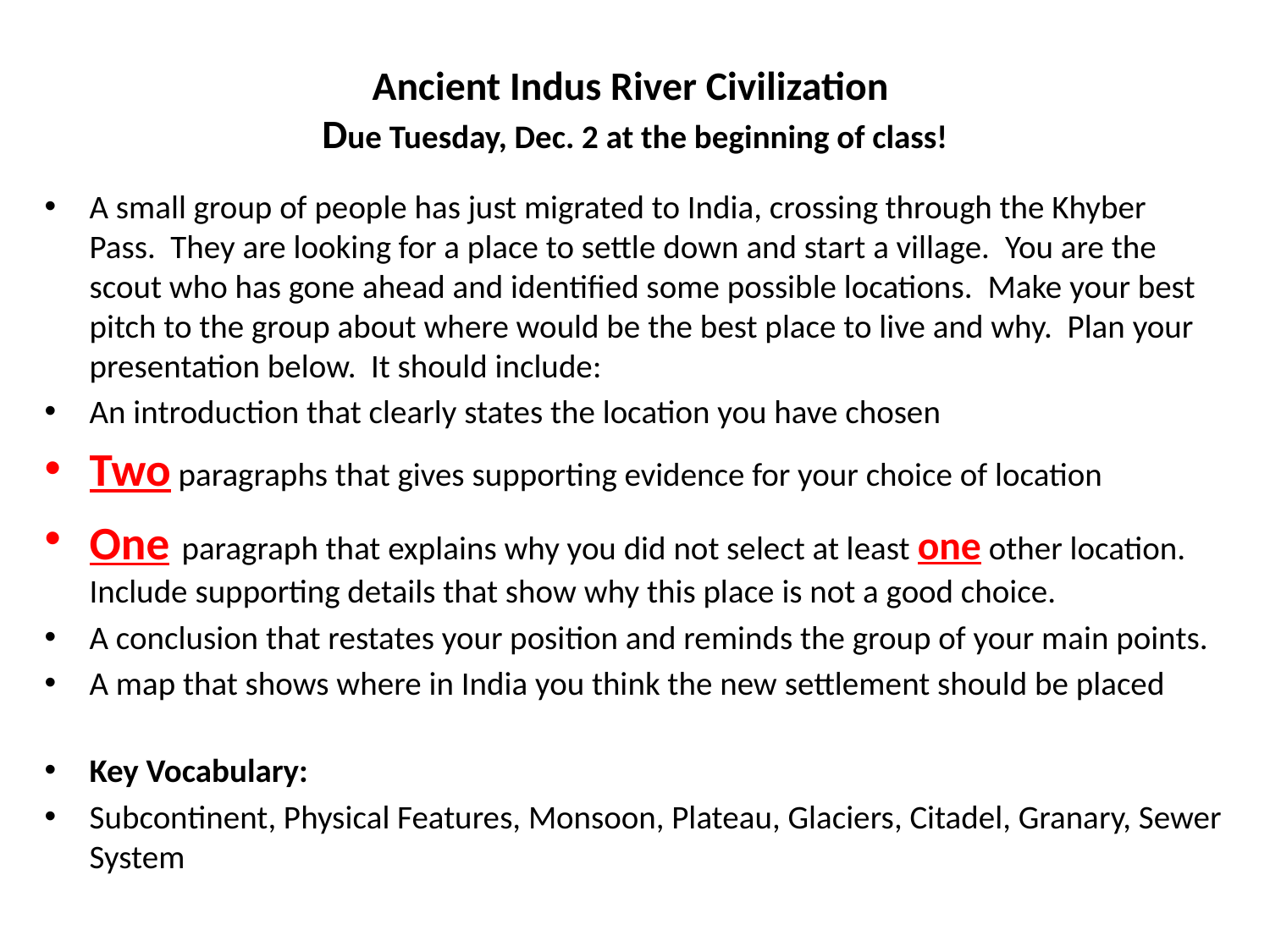

# Ancient Indus River Civilization Due Tuesday, Dec. 2 at the beginning of class!
A small group of people has just migrated to India, crossing through the Khyber Pass.  They are looking for a place to settle down and start a village.  You are the scout who has gone ahead and identified some possible locations.  Make your best pitch to the group about where would be the best place to live and why.  Plan your presentation below.  It should include:
An introduction that clearly states the location you have chosen
Two paragraphs that gives supporting evidence for your choice of location
One paragraph that explains why you did not select at least one other location.  Include supporting details that show why this place is not a good choice.
A conclusion that restates your position and reminds the group of your main points.
A map that shows where in India you think the new settlement should be placed

Key Vocabulary:
Subcontinent, Physical Features, Monsoon, Plateau, Glaciers, Citadel, Granary, Sewer System